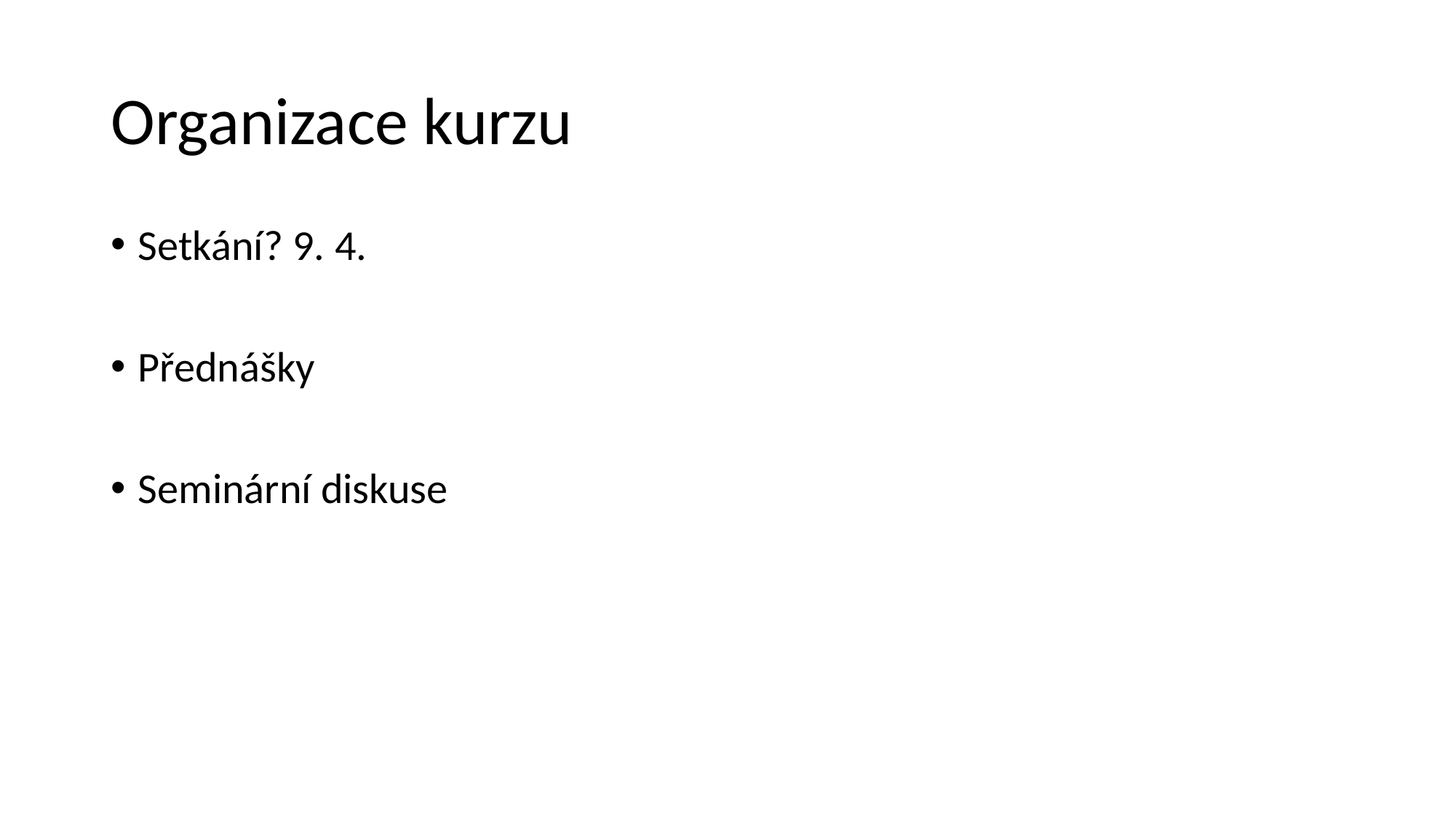

# Organizace kurzu
Setkání? 9. 4.

Přednášky

Seminární diskuse